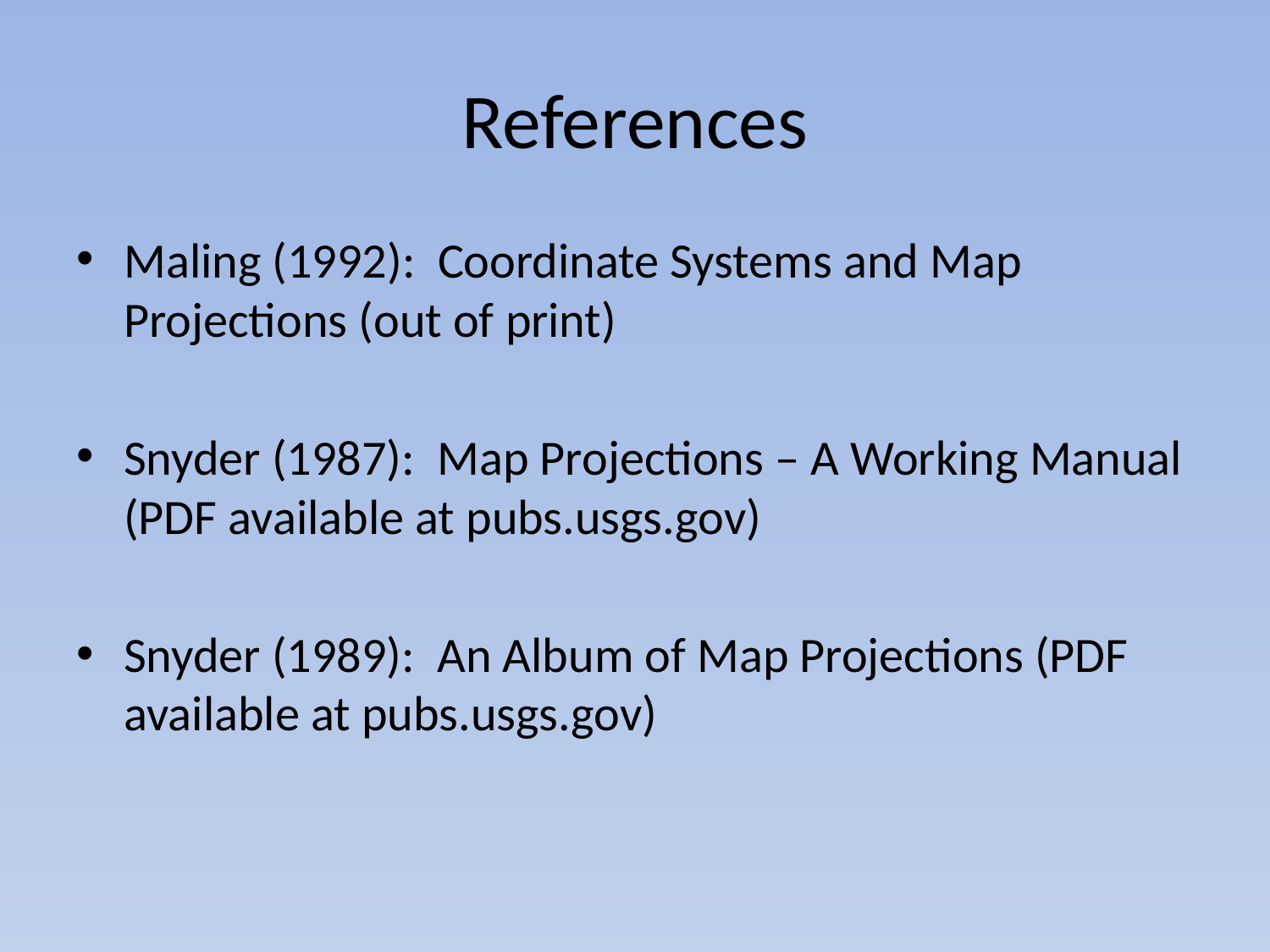

# References
Maling (1992):  Coordinate Systems and Map Projections (out of print)

Snyder (1987):  Map Projections – A Working Manual (PDF available at pubs.usgs.gov)

Snyder (1989):  An Album of Map Projections (PDF available at pubs.usgs.gov)